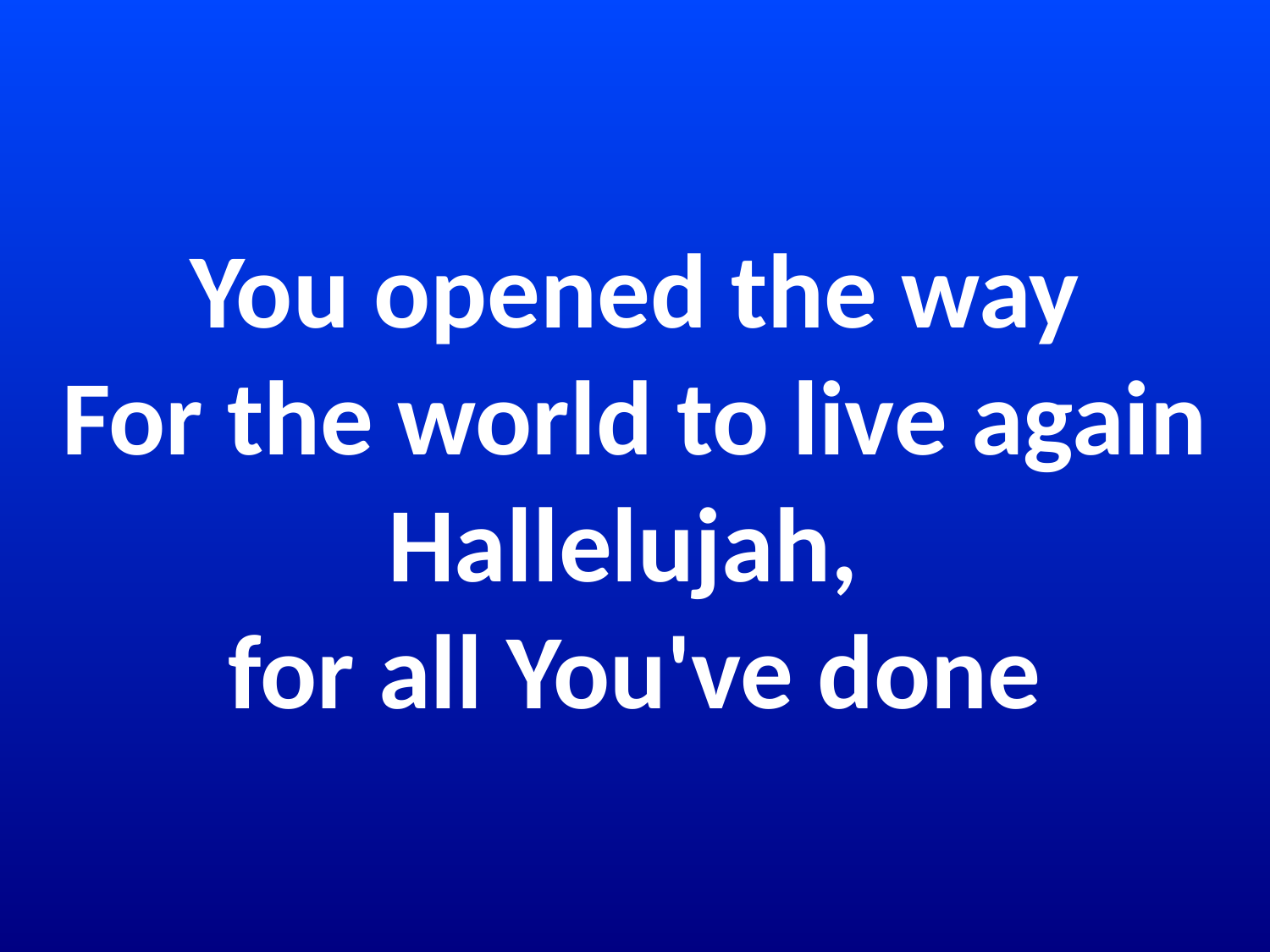

# You opened the way For the world to live again Hallelujah, for all You've done